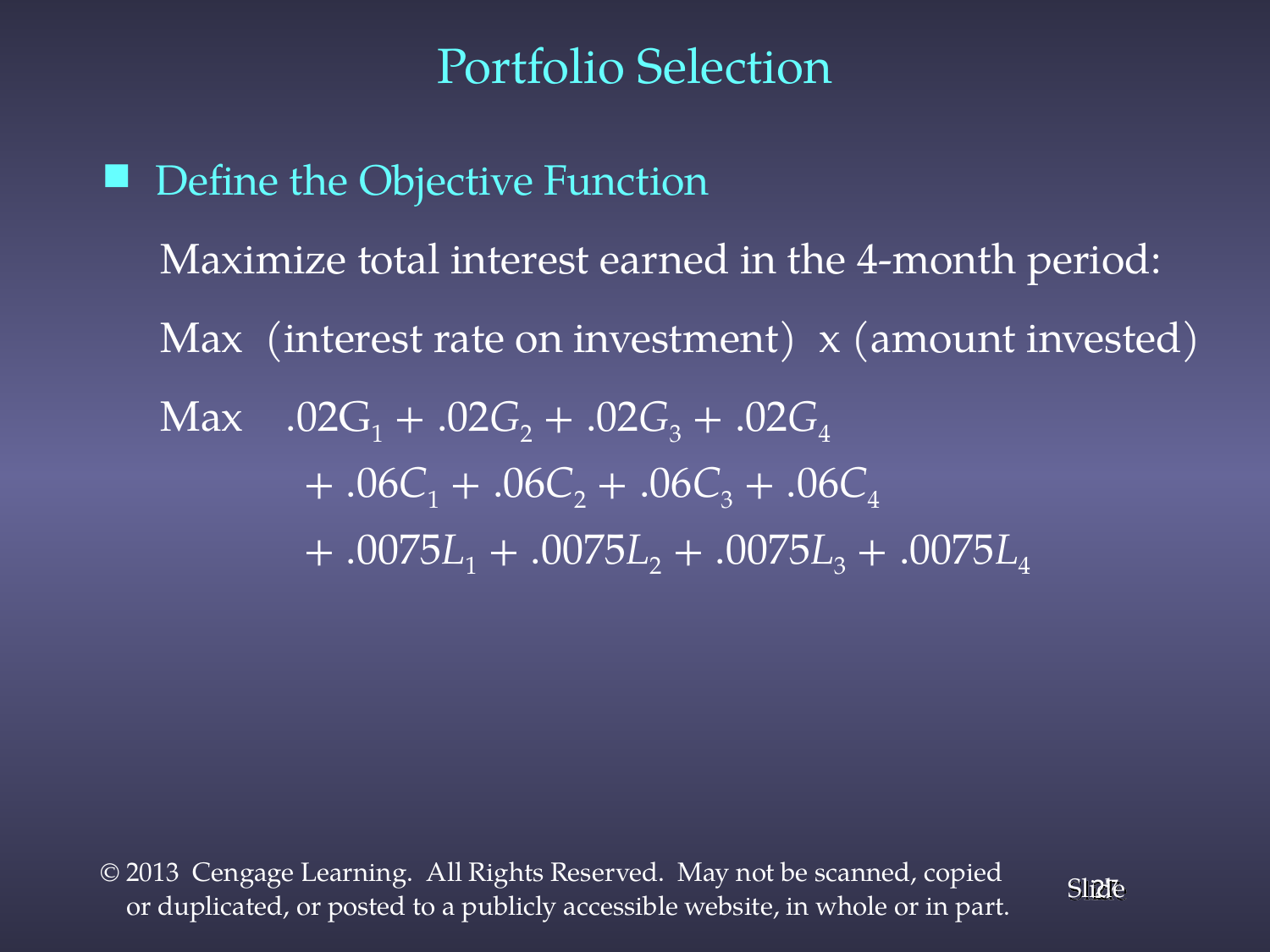

# Portfolio Selection
Define the Objective Function

     Maximize total interest earned in the 4-month period:

     Max  (interest rate on investment)  x (amount invested)

     Max    .02G1 + .02G2 + .02G3 + .02G4
		  + .06C1 + .06C2 + .06C3 + .06C4
	         	  + .0075L1 + .0075L2 + .0075L3 + .0075L4